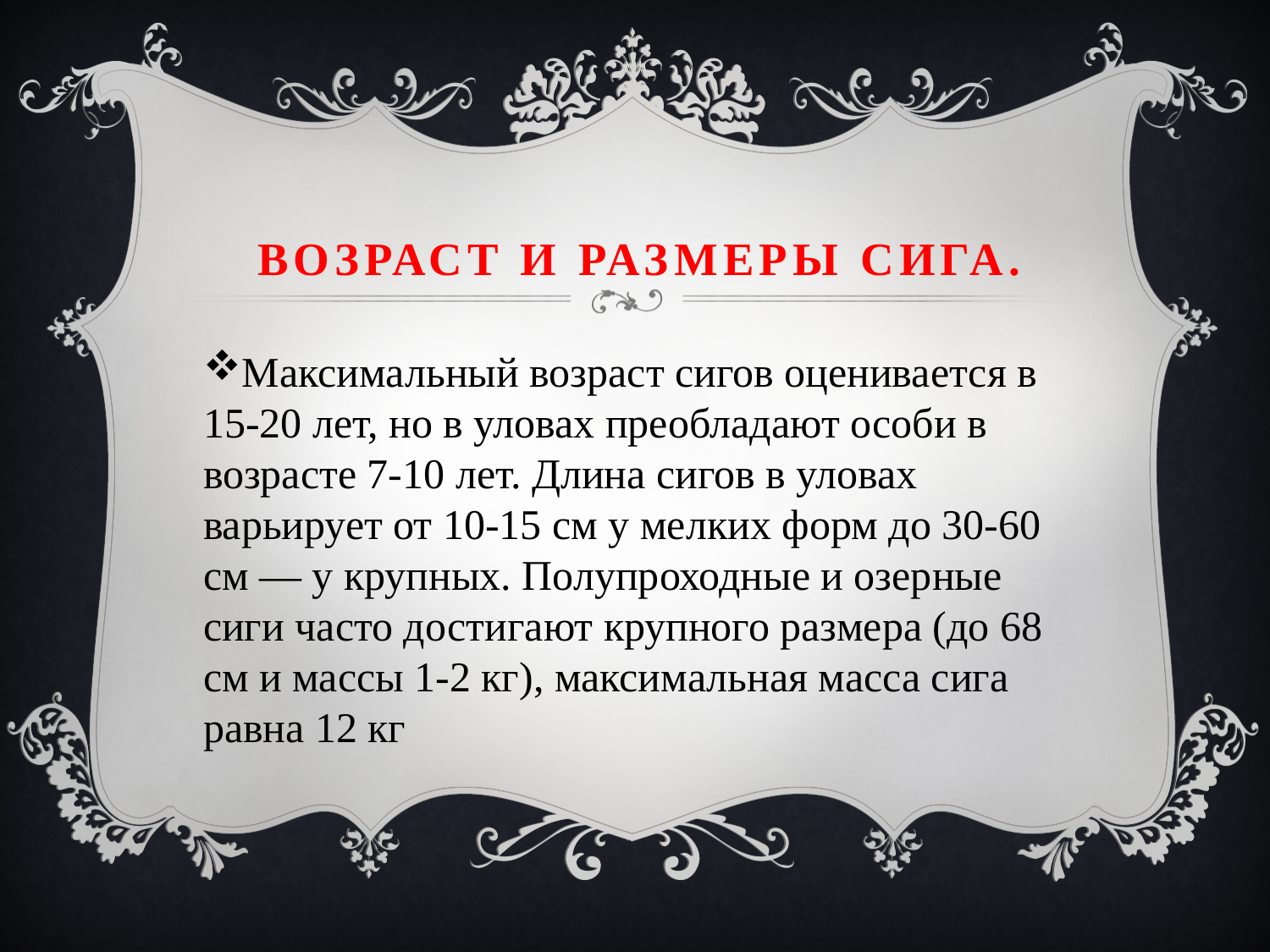

# Возраст и размеры сига.
Максимальный возраст сигов оценивается в 15-20 лет, но в уловах преобладают особи в возрасте 7-10 лет. Длина сигов в уловах варьирует от 10-15 см у мелких форм до 30-60 см — у крупных. Полупроходные и озерные сиги часто достигают крупного размера (до 68 см и массы 1-2 кг), максимальная масса сига равна 12 кг